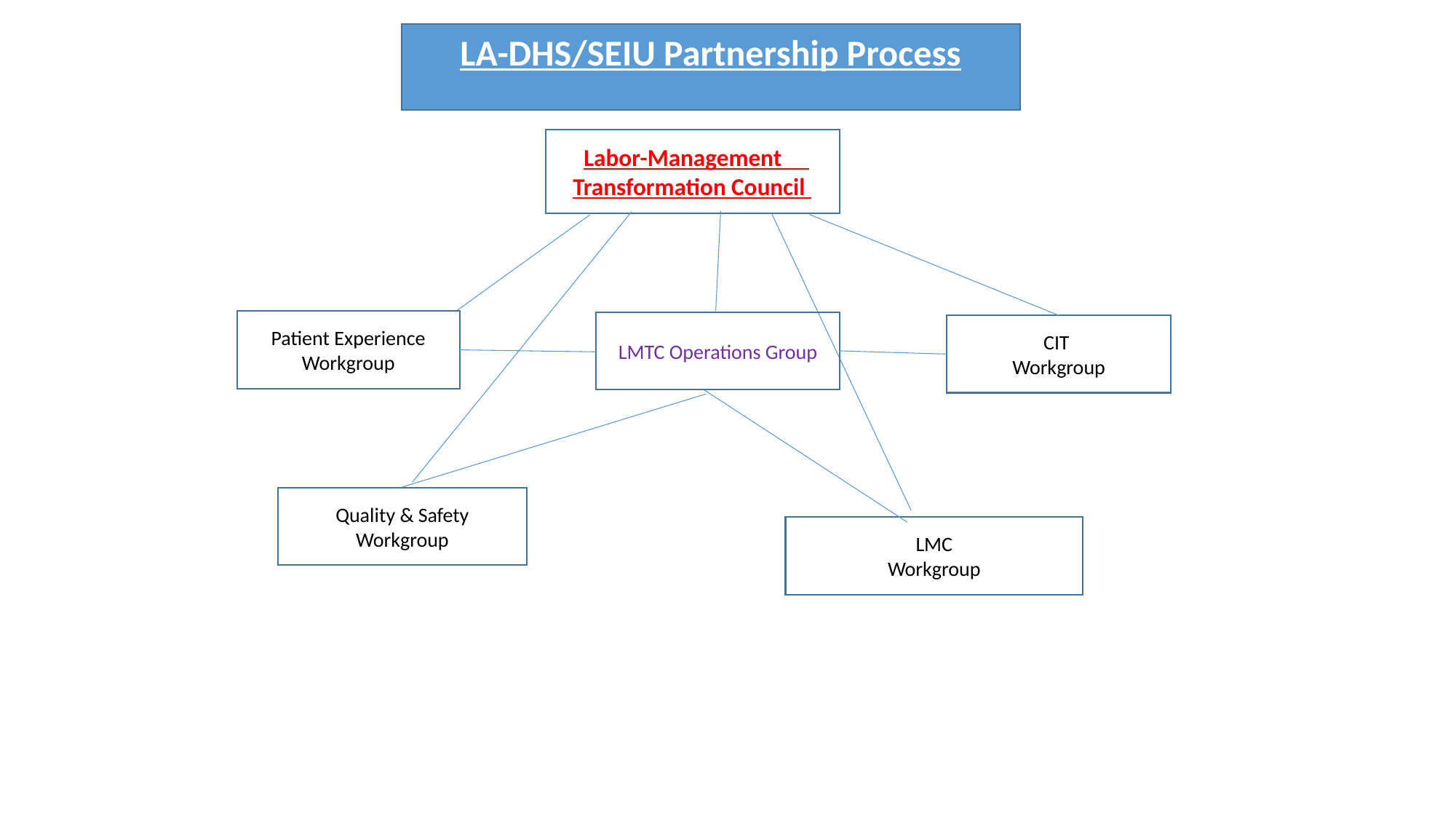

LA-DHS/SEIU Partnership Process
     Labor-Management
   Transformation Council
Patient Experience Workgroup
LMTC Operations Group
CIT
Workgroup
Quality & Safety Workgroup
LMC
Workgroup